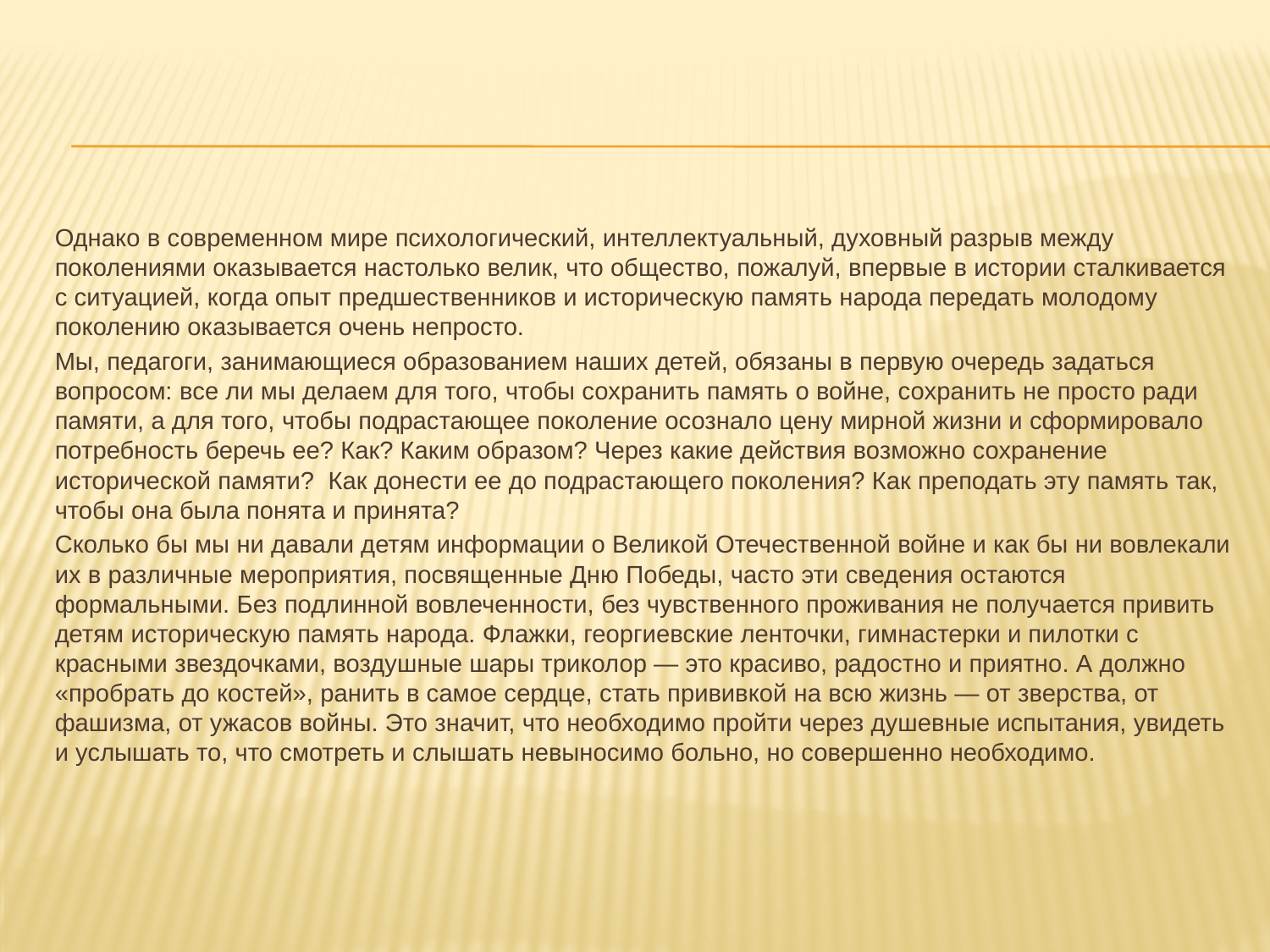

#
Однако в современном мире психологический, интеллектуальный, духовный разрыв между поколениями оказывается настолько велик, что общество, пожалуй, впервые в истории сталкивается с ситуацией, когда опыт предшественников и историческую память народа передать молодому поколению оказывается очень непросто.
Мы, педагоги, занимающиеся образованием наших детей, обязаны в первую очередь задаться вопросом: все ли мы делаем для того, чтобы сохранить память о войне, сохранить не просто ради памяти, а для того, чтобы подрастающее поколение осознало цену мирной жизни и сформировало потребность беречь ее? Как? Каким образом? Через какие действия возможно сохранение исторической памяти?  Как донести ее до подрастающего поколения? Как преподать эту память так, чтобы она была понята и принята?
Сколько бы мы ни давали детям информации о Великой Отечественной войне и как бы ни вовлекали их в различные мероприятия, посвященные Дню Победы, часто эти сведения остаются формальными. Без подлинной вовлеченности, без чувственного проживания не получается привить детям историческую память народа. Флажки, георгиевские ленточки, гимнастерки и пилотки с красными звездочками, воздушные шары триколор — это красиво, радостно и приятно. А должно «пробрать до костей», ранить в самое сердце, стать прививкой на всю жизнь — от зверства, от фашизма, от ужасов войны. Это значит, что необходимо пройти через душевные испытания, увидеть и услышать то, что смотреть и слышать невыносимо больно, но совершенно необходимо.